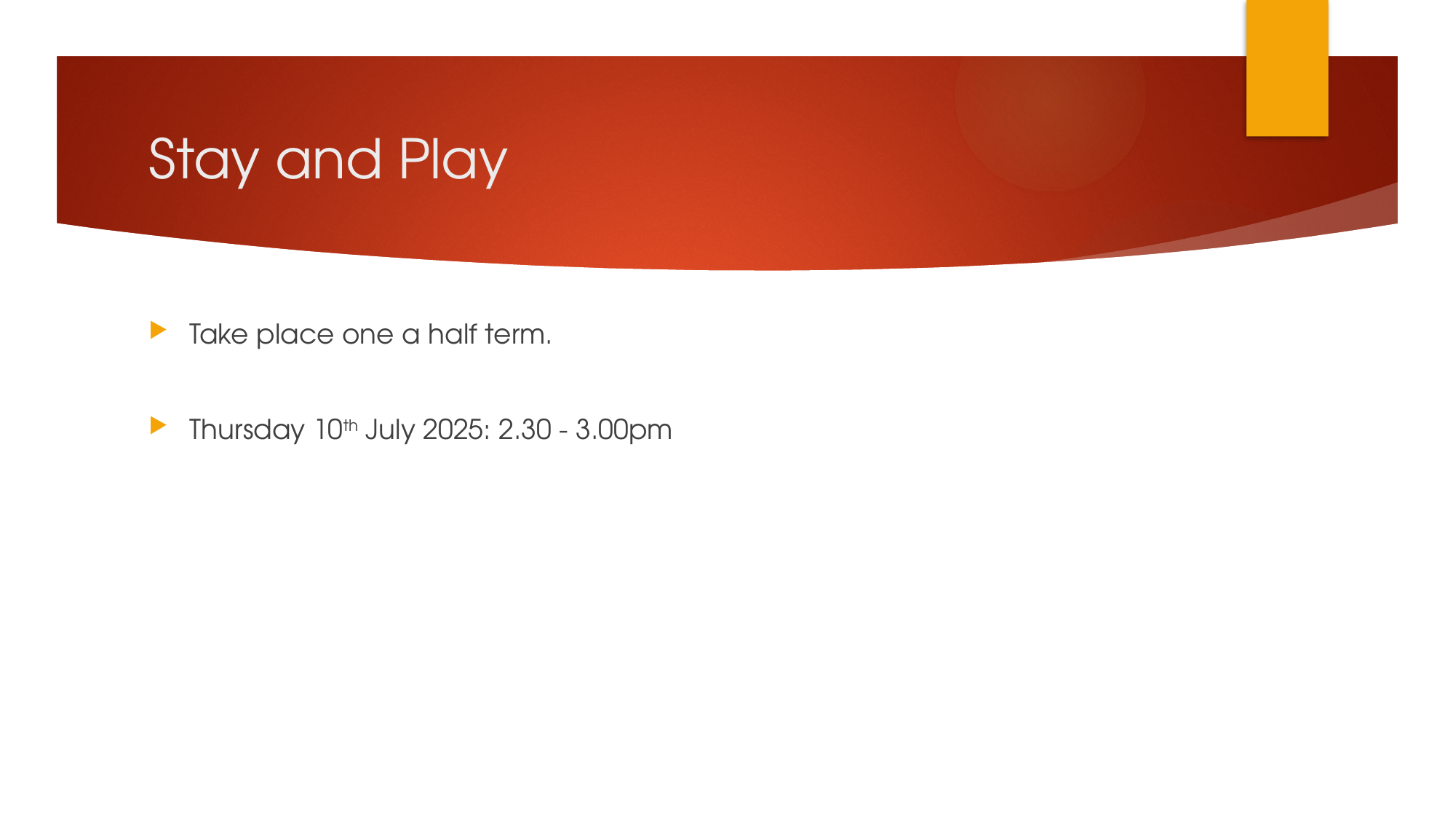

# Stay and Play
Take place one a half term.

Thursday 10th July 2025: 2.30 - 3.00pm